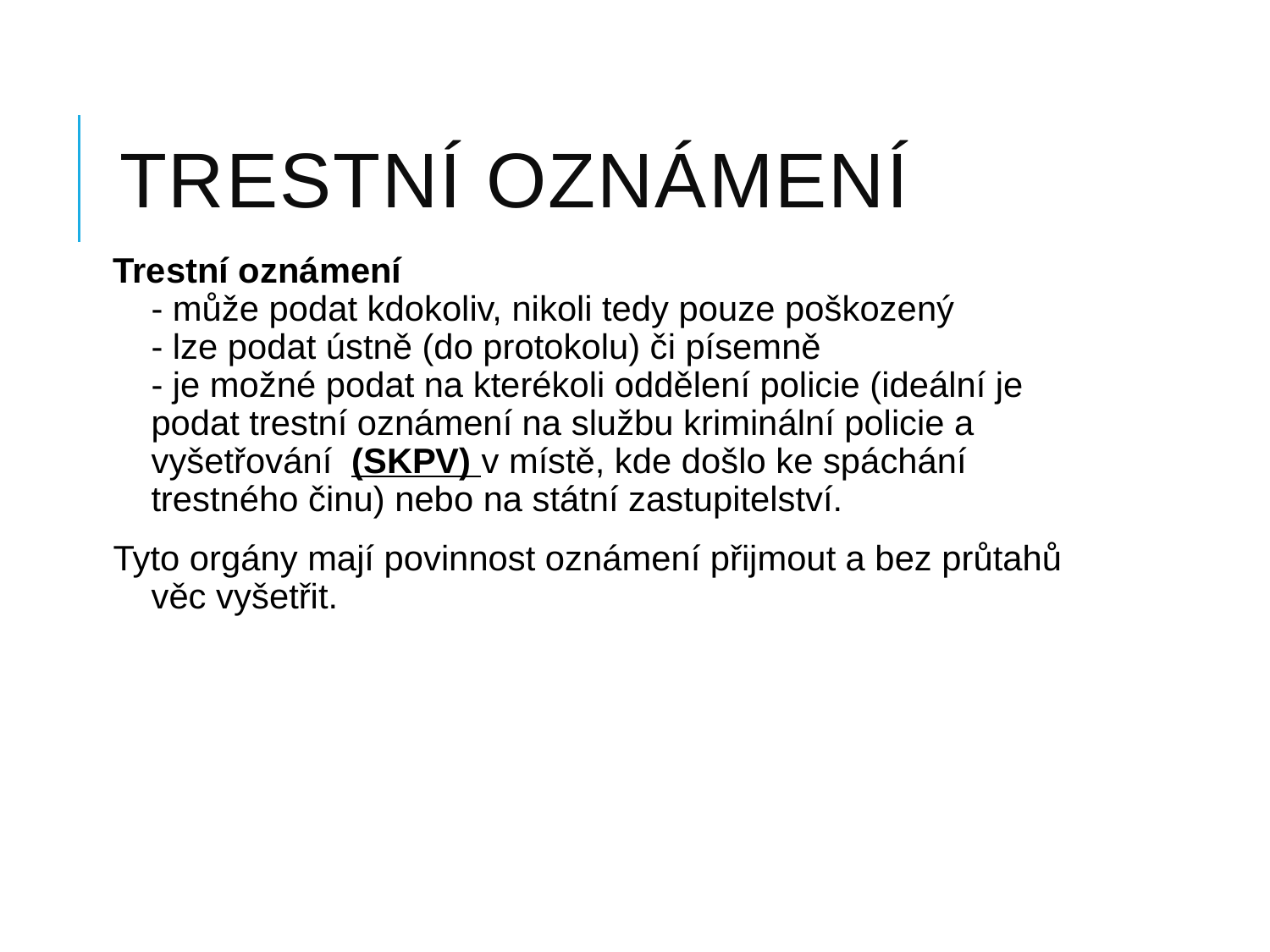

# trestní oznámení
Trestní oznámení
- může podat kdokoliv, nikoli tedy pouze poškozený
- lze podat ústně (do protokolu) či písemně
- je možné podat na kterékoli oddělení policie (ideální je podat trestní oznámení na službu kriminální policie a vyšetřování  (SKPV) v místě, kde došlo ke spáchání trestného činu) nebo na státní zastupitelství.
Tyto orgány mají povinnost oznámení přijmout a bez průtahů věc vyšetřit.